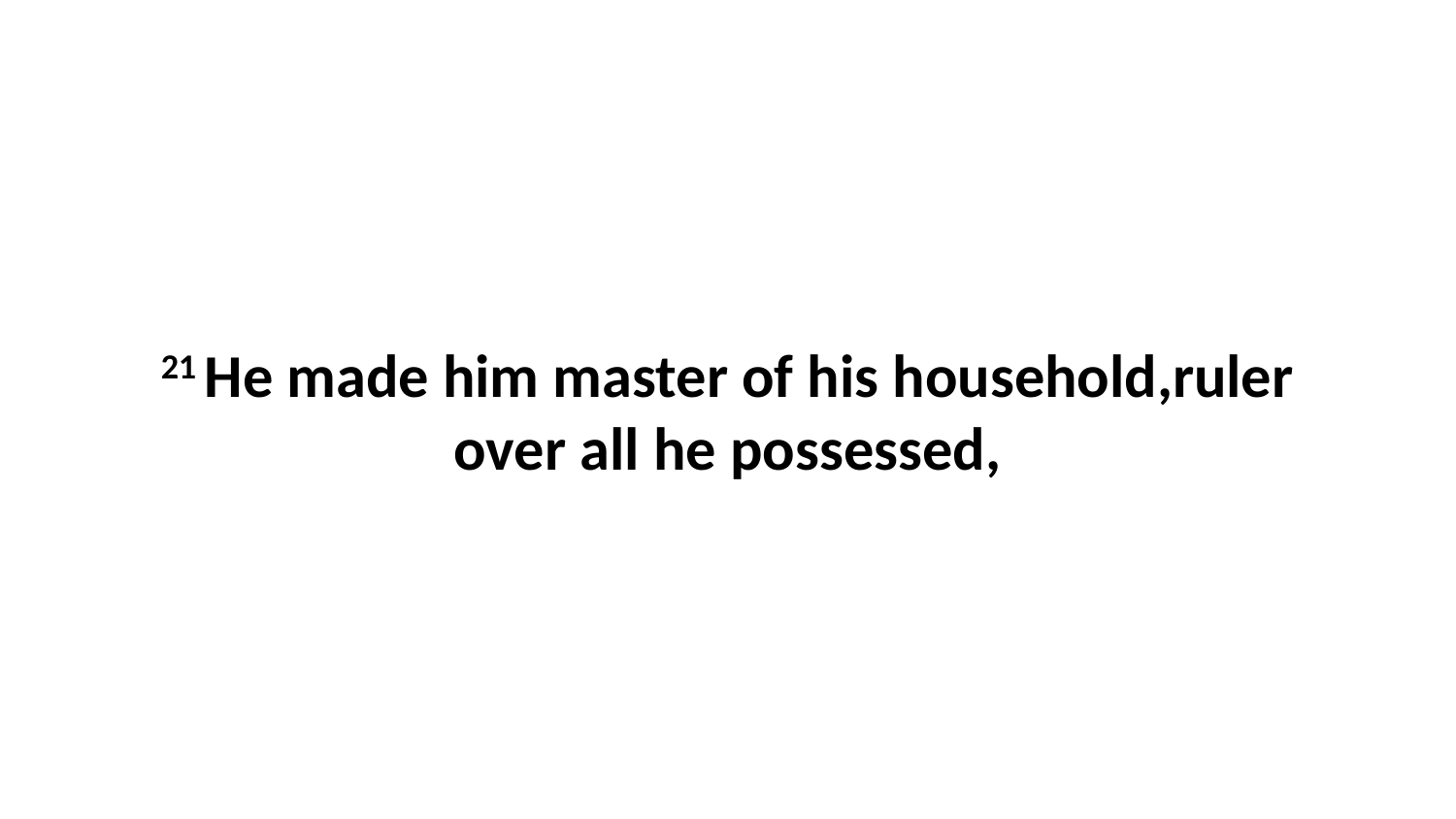

21 He made him master of his household,ruler over all he possessed,